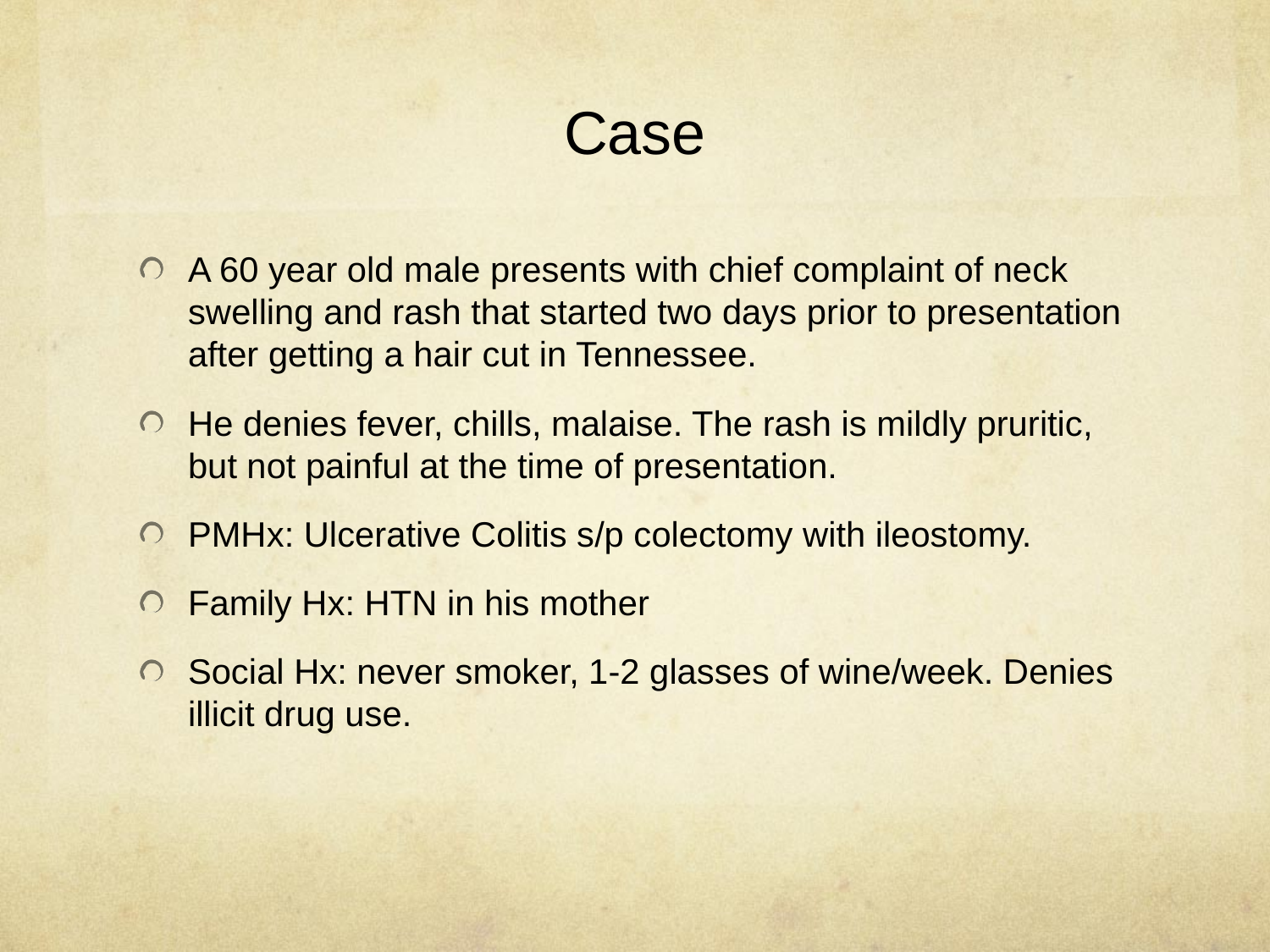

# Case
A 60 year old male presents with chief complaint of neck swelling and rash that started two days prior to presentation after getting a hair cut in Tennessee.
He denies fever, chills, malaise. The rash is mildly pruritic, but not painful at the time of presentation.
PMHx: Ulcerative Colitis s/p colectomy with ileostomy.
Family Hx: HTN in his mother
Social Hx: never smoker, 1-2 glasses of wine/week. Denies illicit drug use.